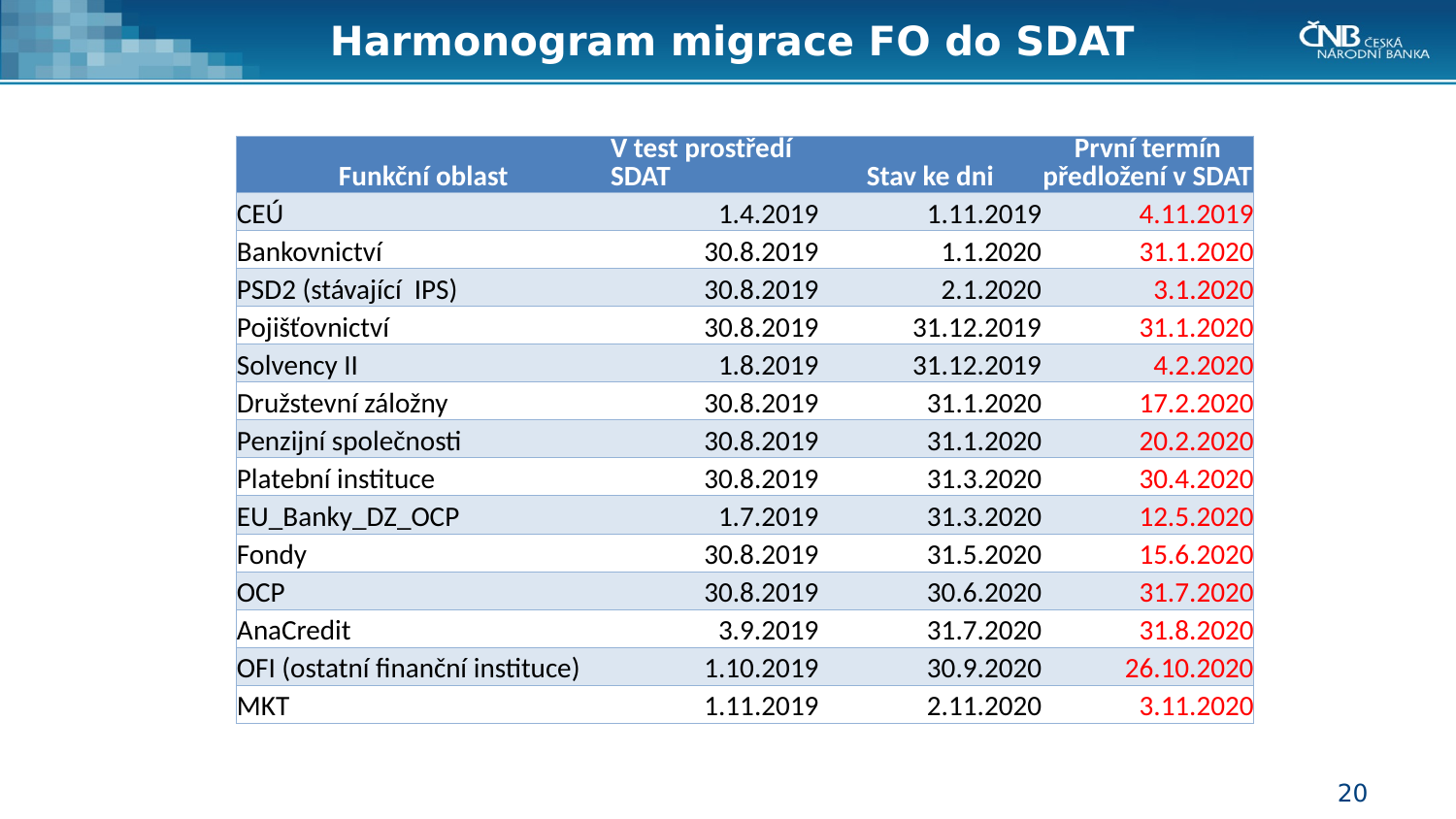

# Harmonogram migrace FO do SDAT
| Funkční oblast | V test prostředí SDAT | Stav ke dni | První termín předložení v SDAT |
| --- | --- | --- | --- |
| CEÚ | 1.4.2019 | 1.11.2019 | 4.11.2019 |
| Bankovnictví | 30.8.2019 | 1.1.2020 | 31.1.2020 |
| PSD2 (stávající IPS) | 30.8.2019 | 2.1.2020 | 3.1.2020 |
| Pojišťovnictví | 30.8.2019 | 31.12.2019 | 31.1.2020 |
| Solvency II | 1.8.2019 | 31.12.2019 | 4.2.2020 |
| Družstevní záložny | 30.8.2019 | 31.1.2020 | 17.2.2020 |
| Penzijní společnosti | 30.8.2019 | 31.1.2020 | 20.2.2020 |
| Platební instituce | 30.8.2019 | 31.3.2020 | 30.4.2020 |
| EU\_Banky\_DZ\_OCP | 1.7.2019 | 31.3.2020 | 12.5.2020 |
| Fondy | 30.8.2019 | 31.5.2020 | 15.6.2020 |
| OCP | 30.8.2019 | 30.6.2020 | 31.7.2020 |
| AnaCredit | 3.9.2019 | 31.7.2020 | 31.8.2020 |
| OFI (ostatní finanční instituce) | 1.10.2019 | 30.9.2020 | 26.10.2020 |
| MKT | 1.11.2019 | 2.11.2020 | 3.11.2020 |
20